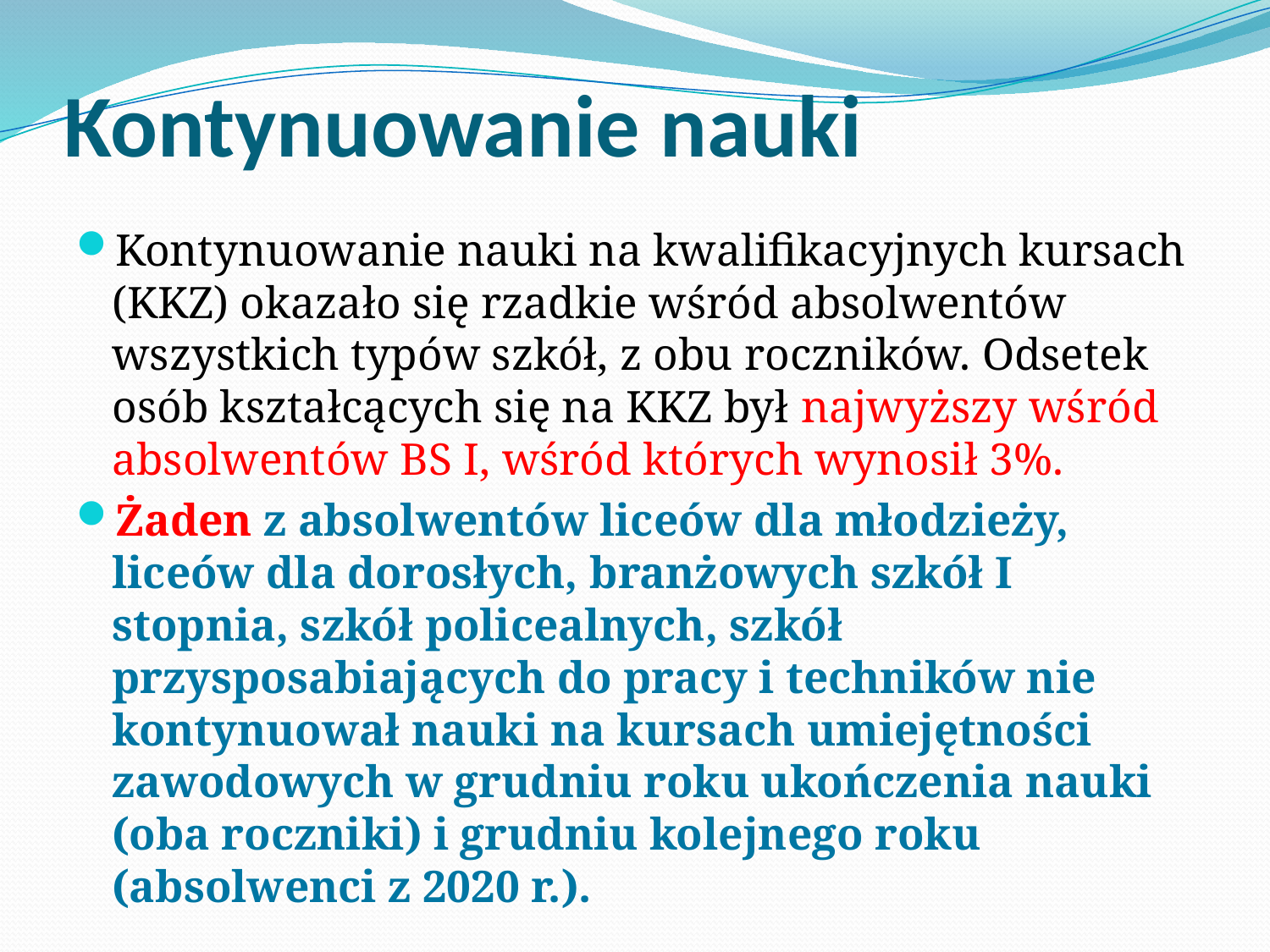

# Kontynuowanie nauki
Kontynuowanie nauki na kwalifikacyjnych kursach (KKZ) okazało się rzadkie wśród absolwentów wszystkich typów szkół, z obu roczników. Odsetek osób kształcących się na KKZ był najwyższy wśród absolwentów BS I, wśród których wynosił 3%.
Żaden z absolwentów liceów dla młodzieży, liceów dla dorosłych, branżowych szkół I stopnia, szkół policealnych, szkół przysposabiających do pracy i techników nie kontynuował nauki na kursach umiejętności zawodowych w grudniu roku ukończenia nauki (oba roczniki) i grudniu kolejnego roku (absolwenci z 2020 r.).